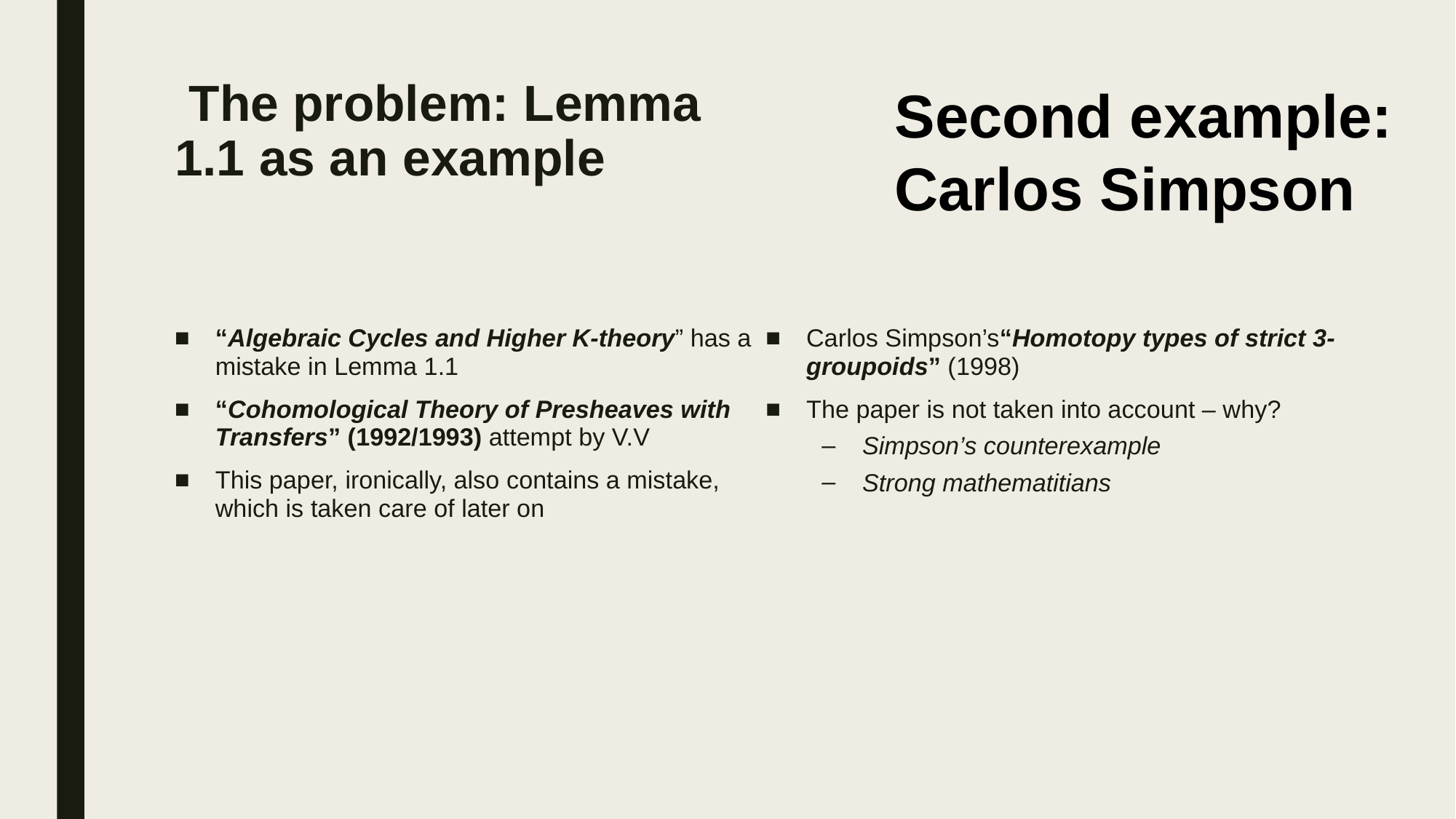

# The problem: Lemma 1.1 as an example
Second example:
Carlos Simpson
“Algebraic Cycles and Higher K-theory” has a mistake in Lemma 1.1
“Cohomological Theory of Presheaves with Transfers” (1992/1993) attempt by V.V
This paper, ironically, also contains a mistake, which is taken care of later on

Carlos Simpson’s“Homotopy types of strict 3-groupoids” (1998)
The paper is not taken into account – why?
Simpson’s counterexample
Strong mathematitians